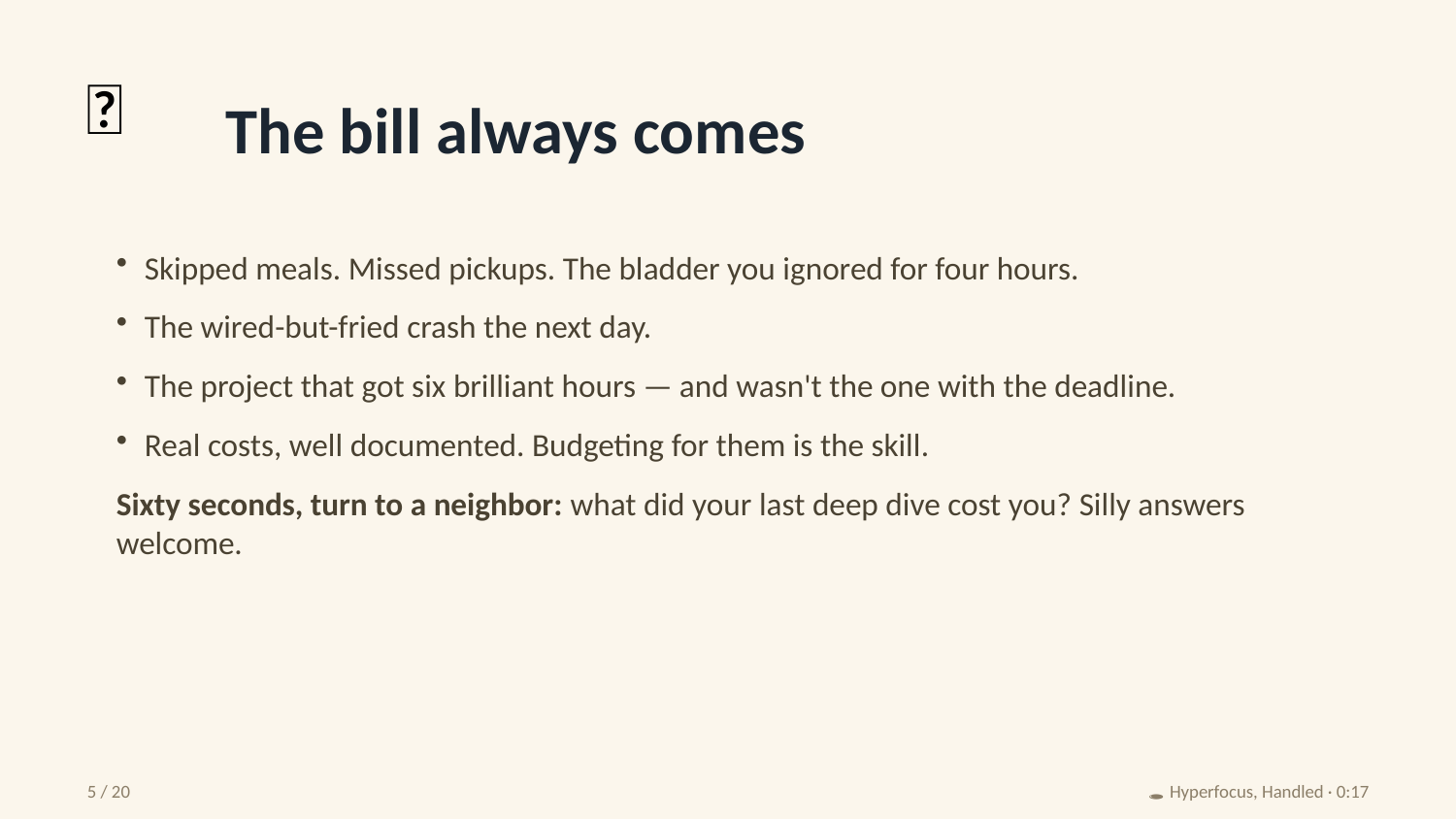

🧾
The bill always comes
Skipped meals. Missed pickups. The bladder you ignored for four hours.
The wired-but-fried crash the next day.
The project that got six brilliant hours — and wasn't the one with the deadline.
Real costs, well documented. Budgeting for them is the skill.
Sixty seconds, turn to a neighbor: what did your last deep dive cost you? Silly answers welcome.
5 / 20
🕳️ Hyperfocus, Handled · 0:17